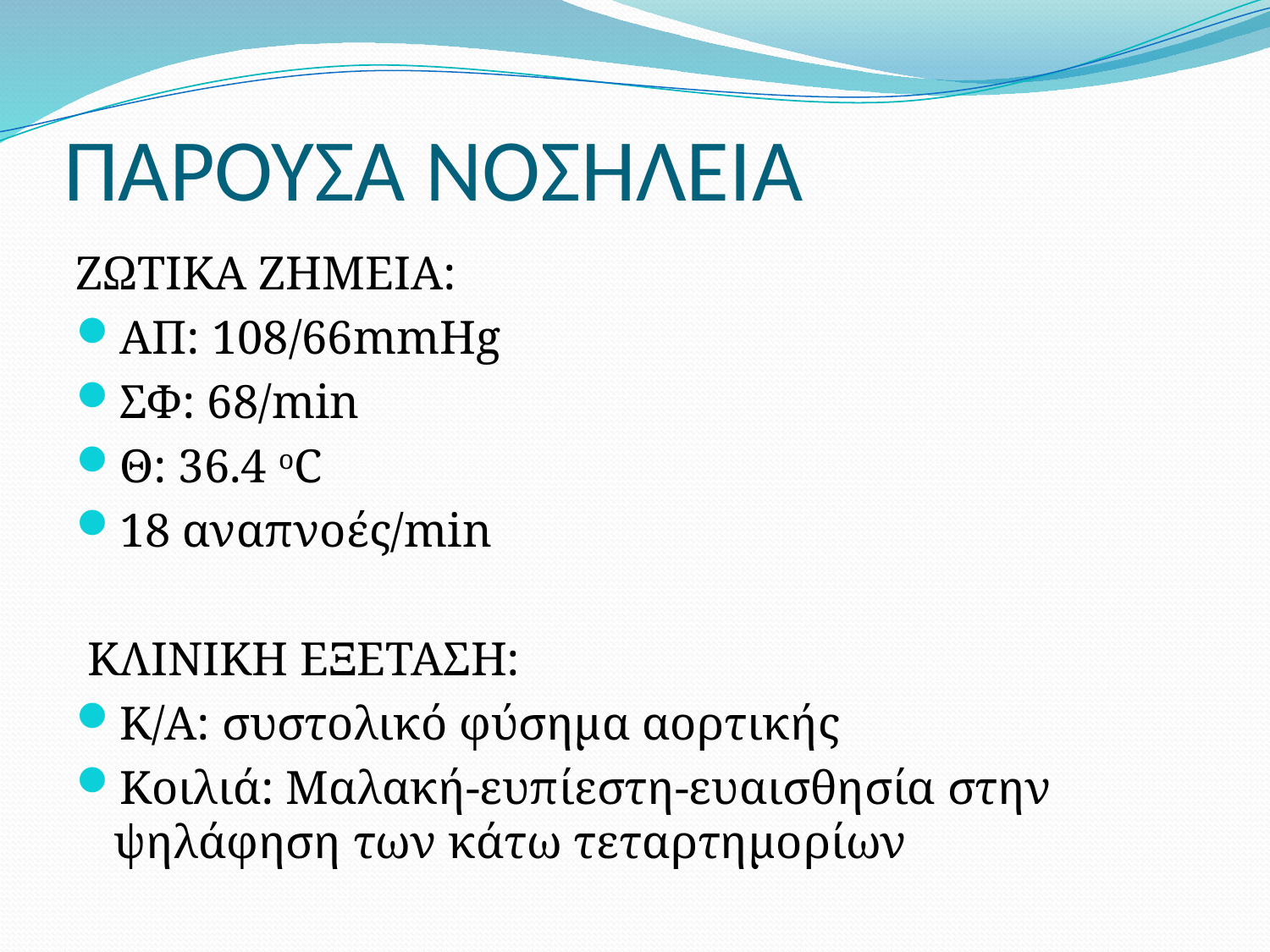

# ΠΑΡΟΥΣΑ ΝΟΣΗΛΕΙΑ
ΖΩΤΙΚΑ ΖΗΜΕΙΑ:
ΑΠ: 108/66mmHg
ΣΦ: 68/min
Θ: 36.4 oC
18 αναπνοές/min

 ΚΛΙΝΙΚΗ ΕΞΕΤΑΣΗ:
K/A: συστολικό φύσημα αορτικής
Κοιλιά: Μαλακή-ευπίεστη-ευαισθησία στην ψηλάφηση των κάτω τεταρτημορίων